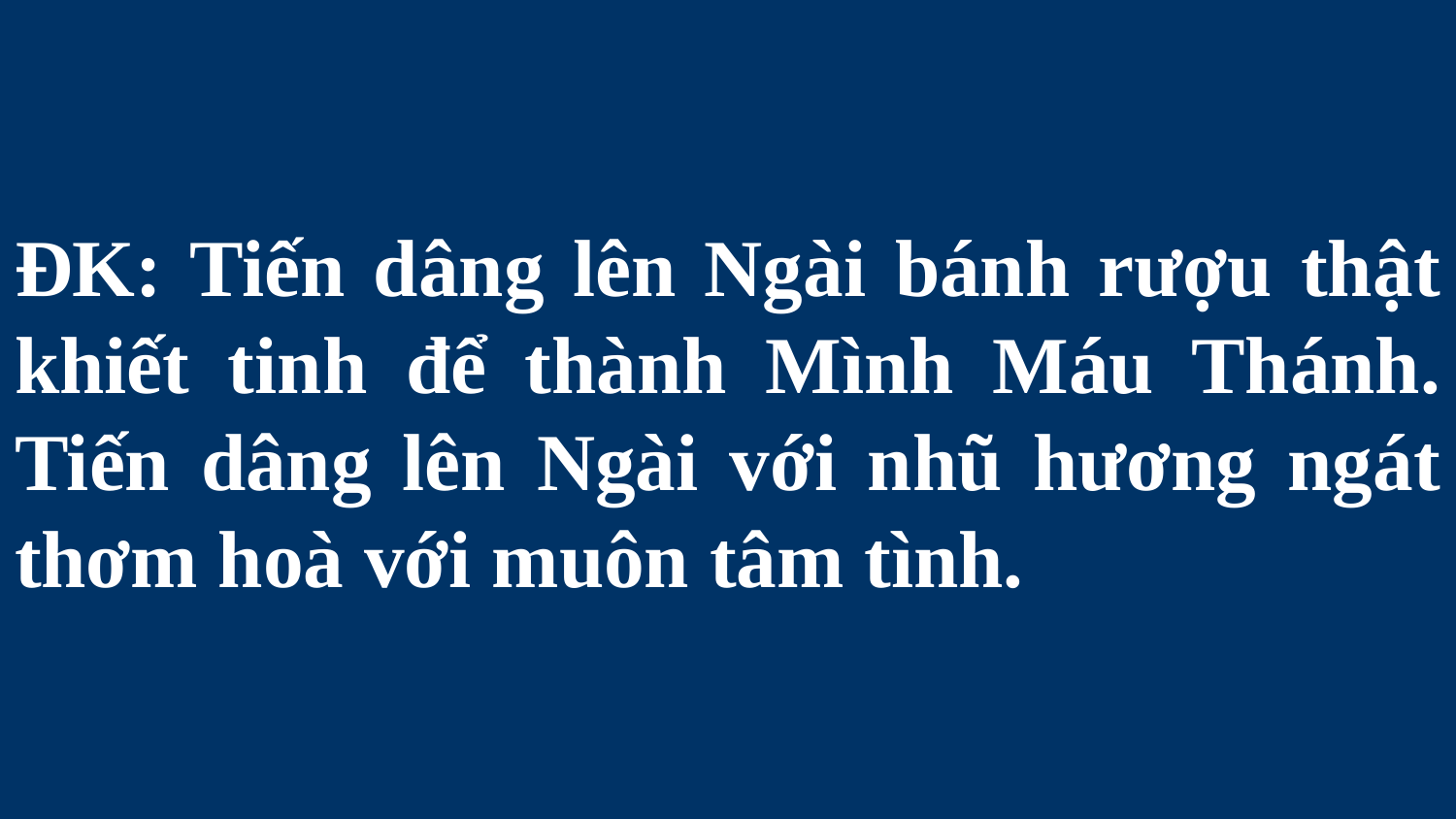

# ĐK: Tiến dâng lên Ngài bánh rượu thật khiết tinh để thành Mình Máu Thánh. Tiến dâng lên Ngài với nhũ hương ngát thơm hoà với muôn tâm tình.